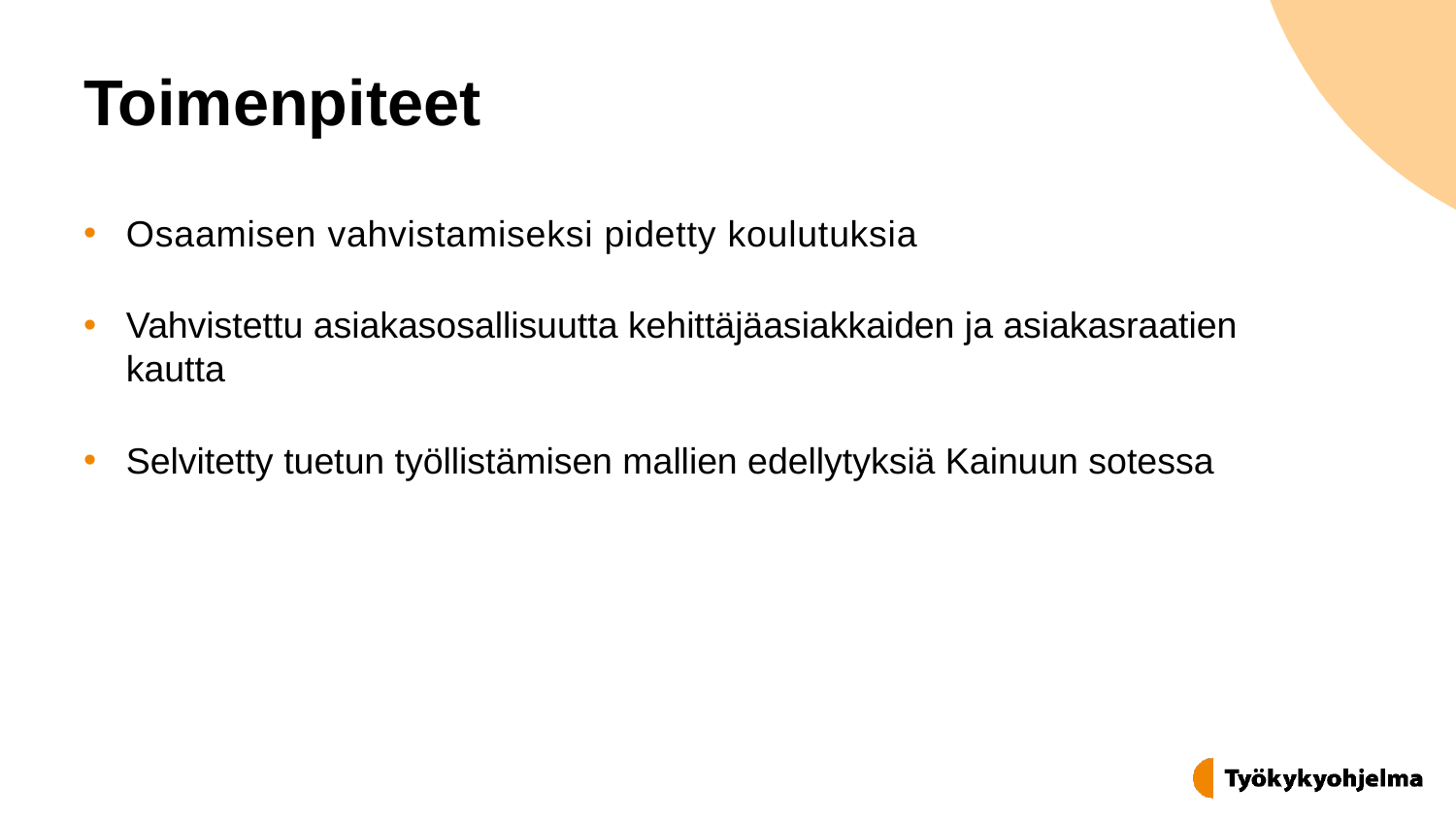

# Toimenpiteet
Osaamisen vahvistamiseksi pidetty koulutuksia
Vahvistettu asiakasosallisuutta kehittäjäasiakkaiden ja asiakasraatien kautta
Selvitetty tuetun työllistämisen mallien edellytyksiä Kainuun sotessa